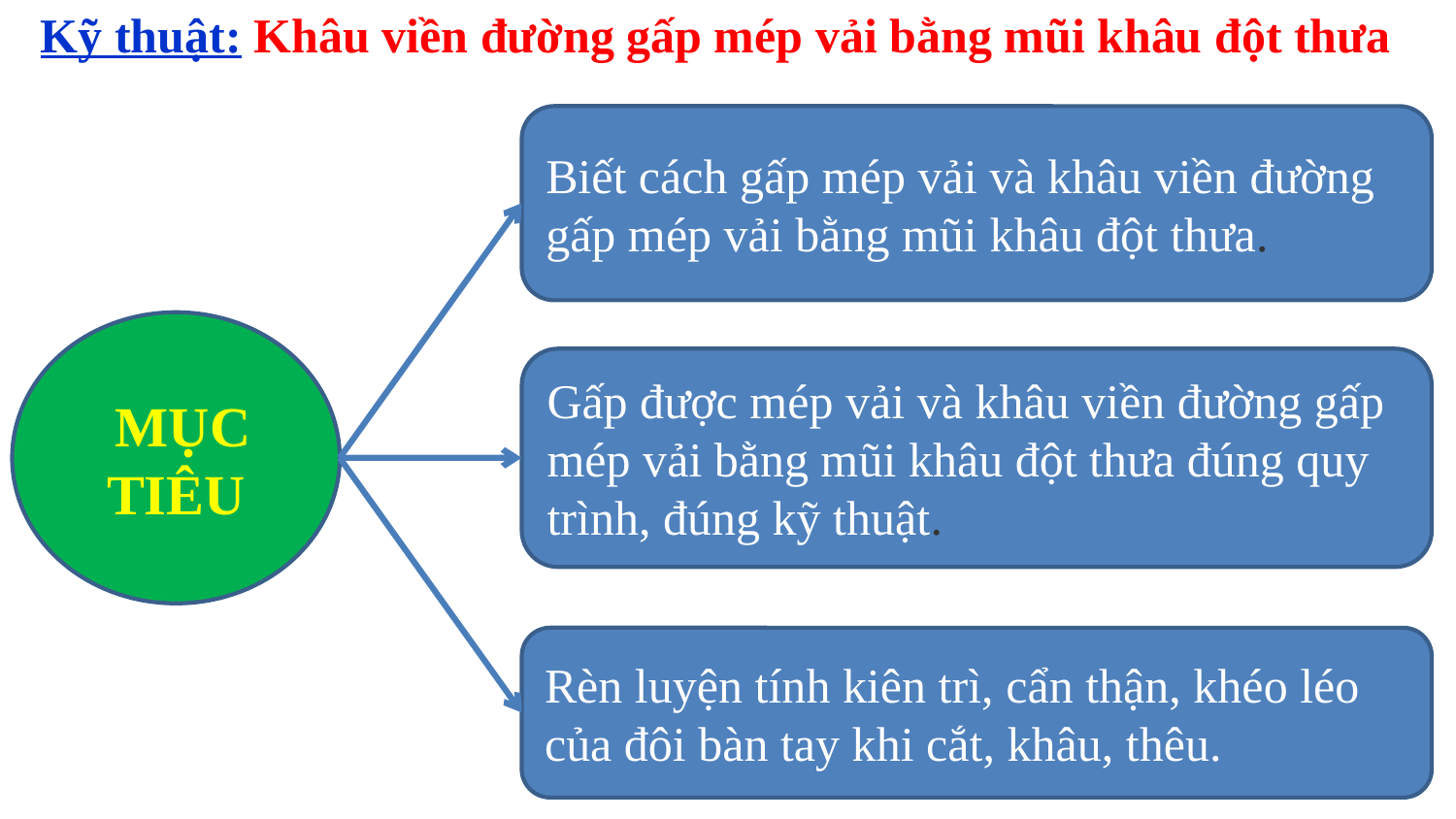

Kỹ thuật: Khâu viền đường gấp mép vải bằng mũi khâu đột thưa
Biết cách gấp mép vải và khâu viền đường gấp mép vải bằng mũi khâu đột thưa.
 MỤC TIÊU
Gấp được mép vải và khâu viền đường gấp mép vải bằng mũi khâu đột thưa đúng quy trình, đúng kỹ thuật.
Rèn luyện tính kiên trì, cẩn thận, khéo léo của đôi bàn tay khi cắt, khâu, thêu.